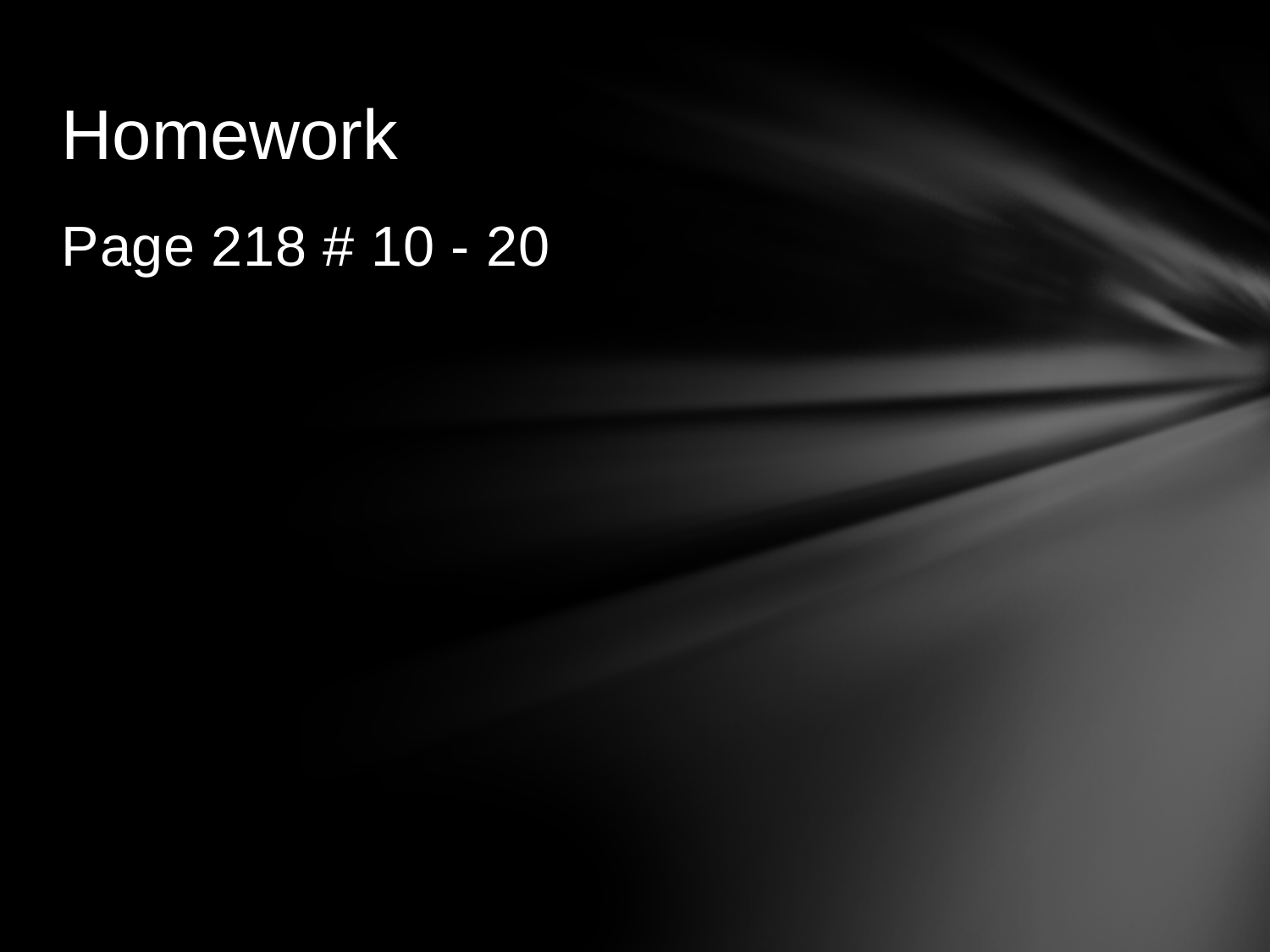

# Homework
Page 218 # 10 - 20